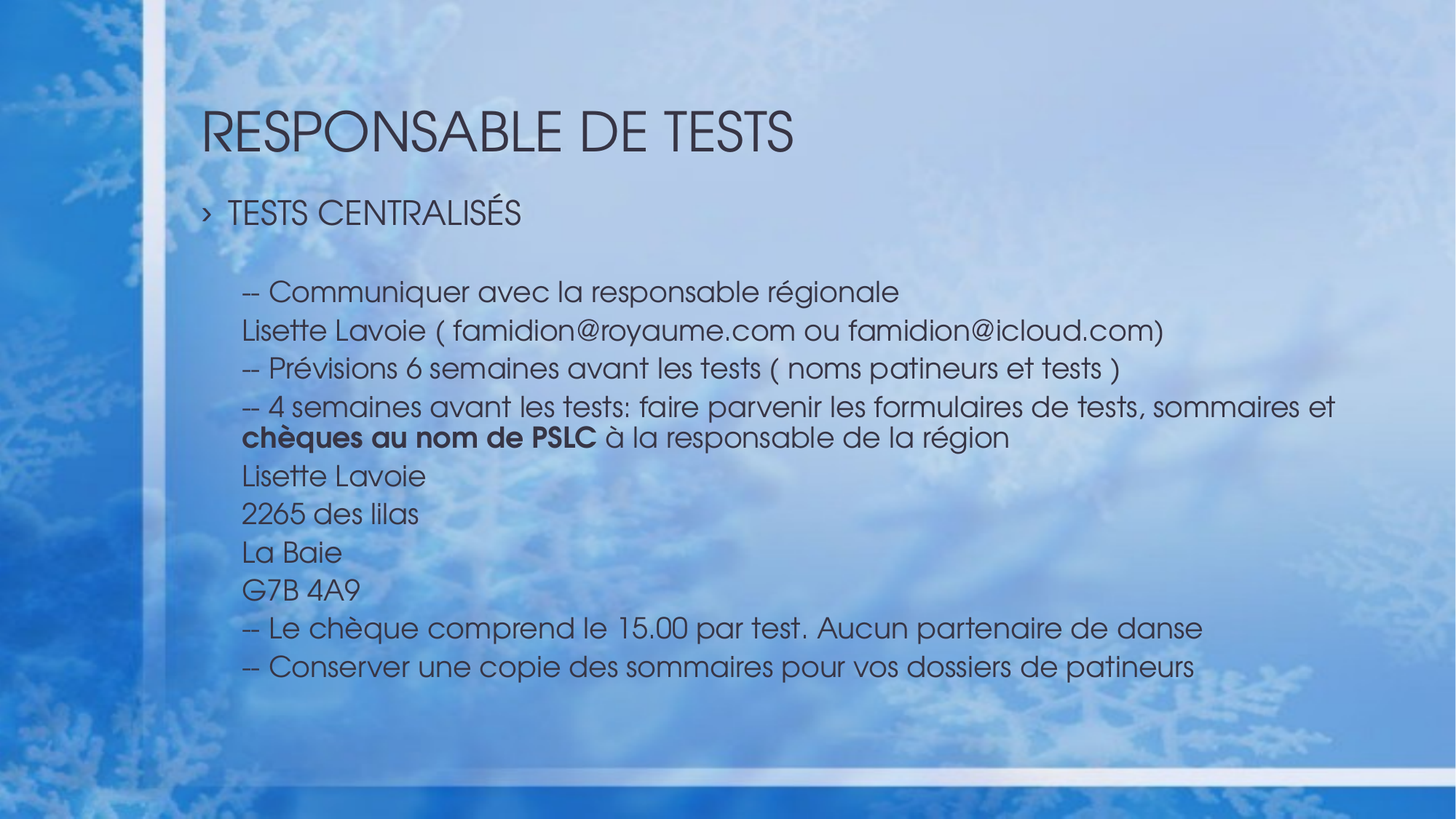

# RESPONSABLE DE TESTS
TESTS CENTRALISÉS

-- Communiquer avec la responsable régionale
Lisette Lavoie ( famidion@royaume.com ou famidion@icloud.com)
-- Prévisions 6 semaines avant les tests ( noms patineurs et tests )
-- 4 semaines avant les tests: faire parvenir les formulaires de tests, sommaires et chèques au nom de PSLC à la responsable de la région
Lisette Lavoie
2265 des lilas
La Baie
G7B 4A9
-- Le chèque comprend le 15.00 par test. Aucun partenaire de danse
-- Conserver une copie des sommaires pour vos dossiers de patineurs